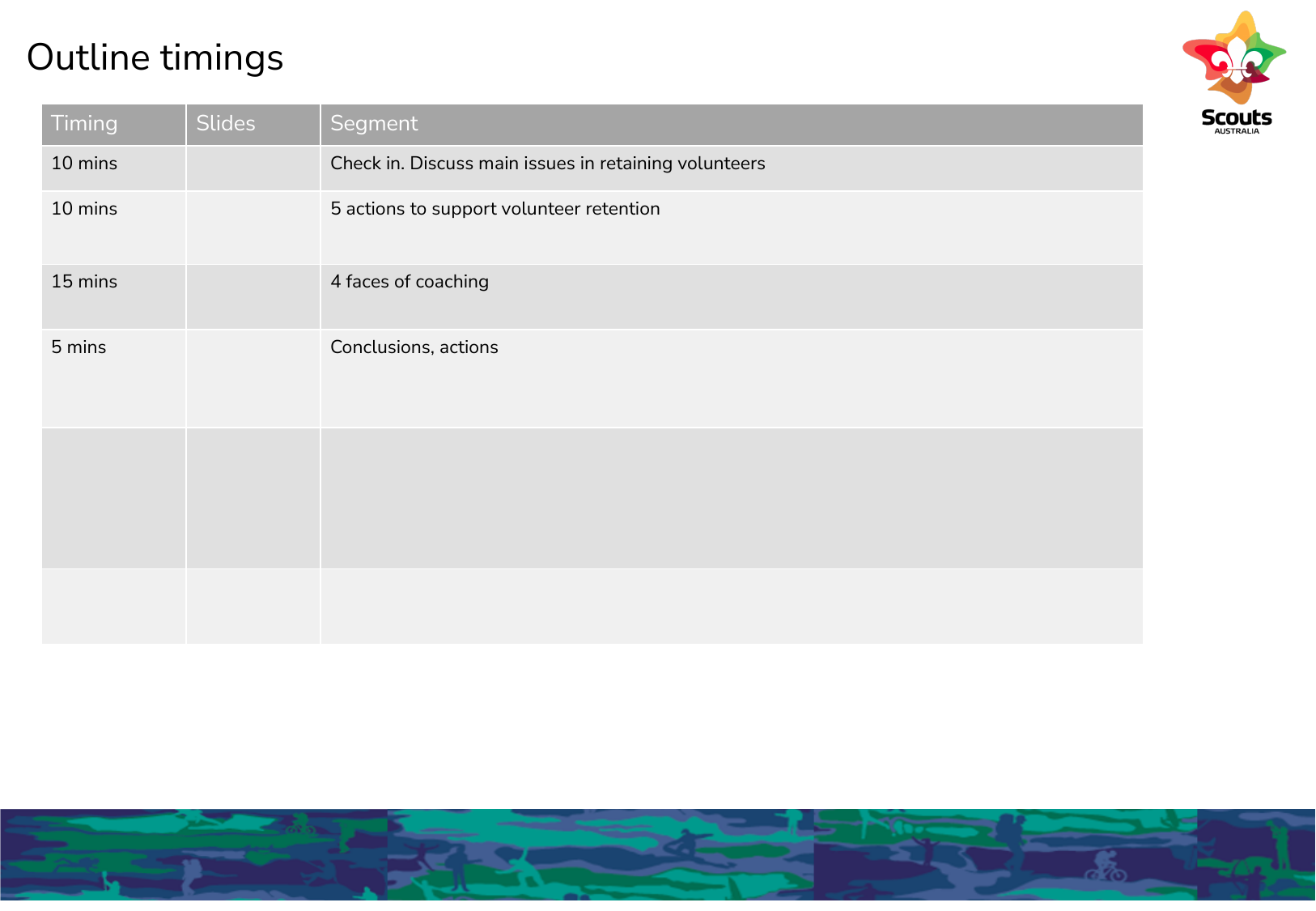

Outline timings
| Timing | Slides | Segment |
| --- | --- | --- |
| 10 mins |  | Check in. Discuss main issues in retaining volunteers |
| 10 mins |  | 5 actions to support volunteer retention |
| 15 mins |  | 4 faces of coaching |
| 5 mins |  | Conclusions, actions |
|  |  |  |
|  |  |  |